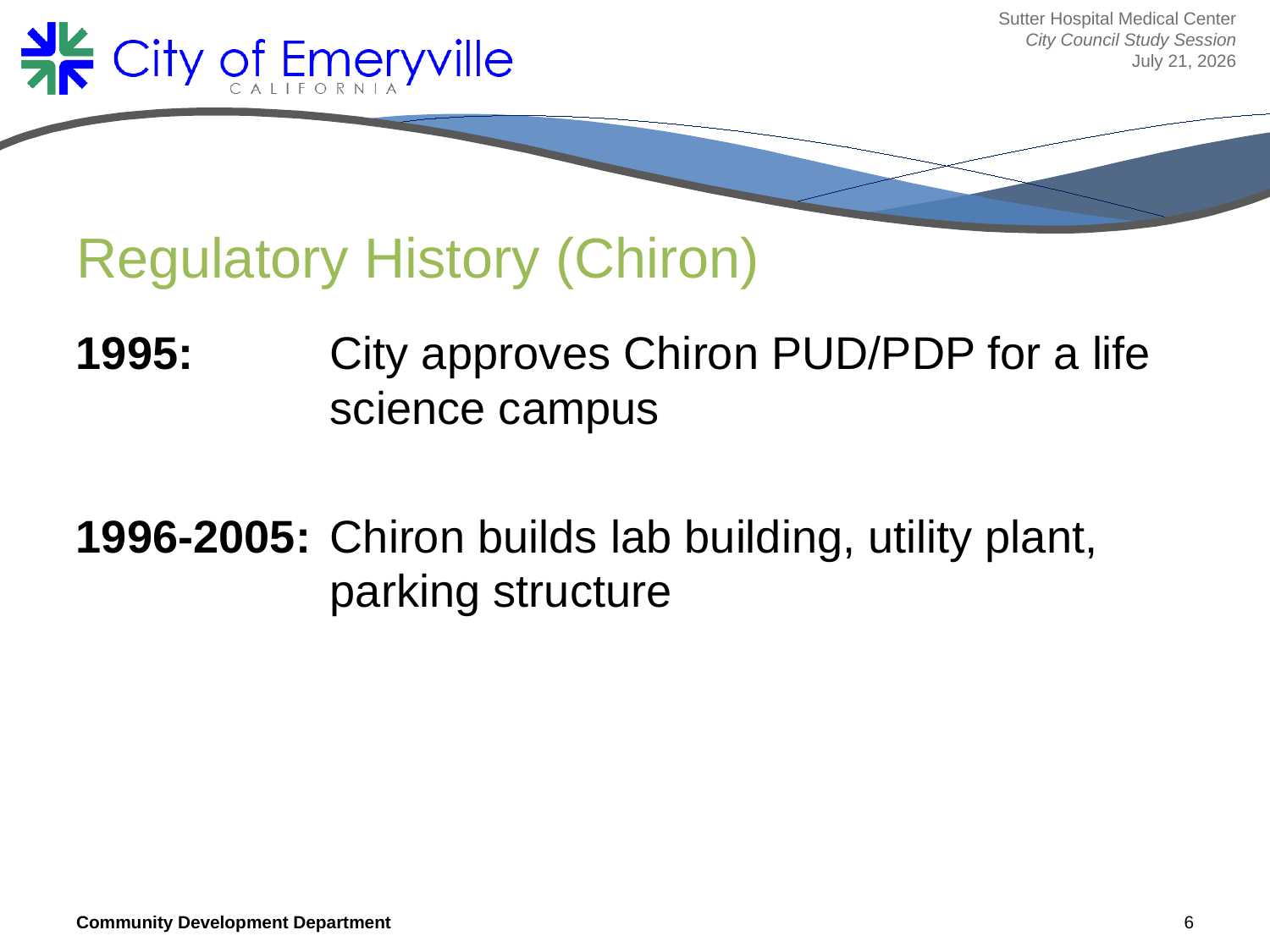

Sutter Hospital Medical Center
City Council Study Session
July 21, 2026
# Regulatory History (Chiron)
1995: 	City approves Chiron PUD/PDP for a life 		science campus

1996-2005: 	Chiron builds lab building, utility plant, 		parking structure

Community Development Department
6